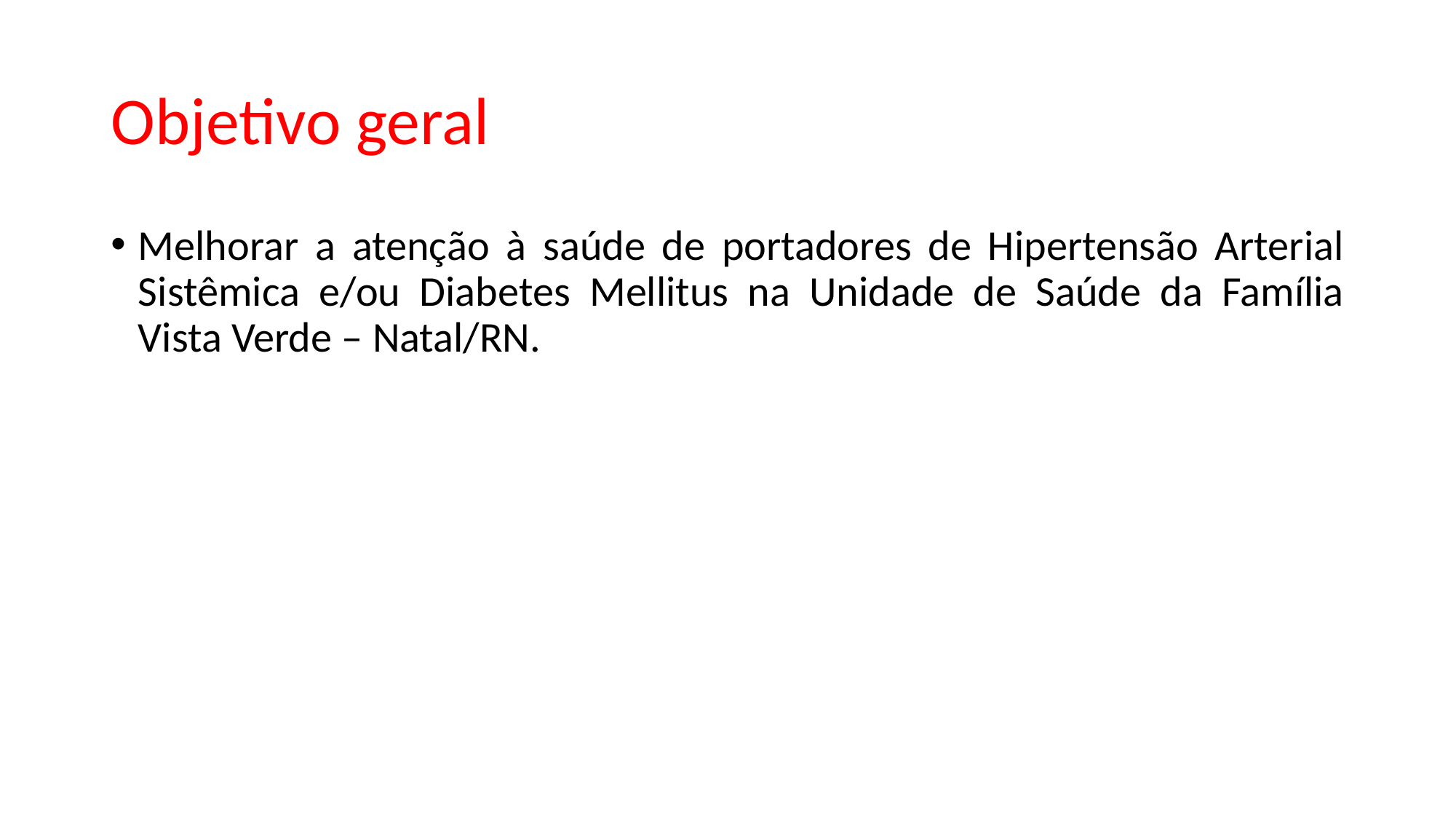

# Objetivo geral
Melhorar a atenção à saúde de portadores de Hipertensão Arterial Sistêmica e/ou Diabetes Mellitus na Unidade de Saúde da Família Vista Verde – Natal/RN.